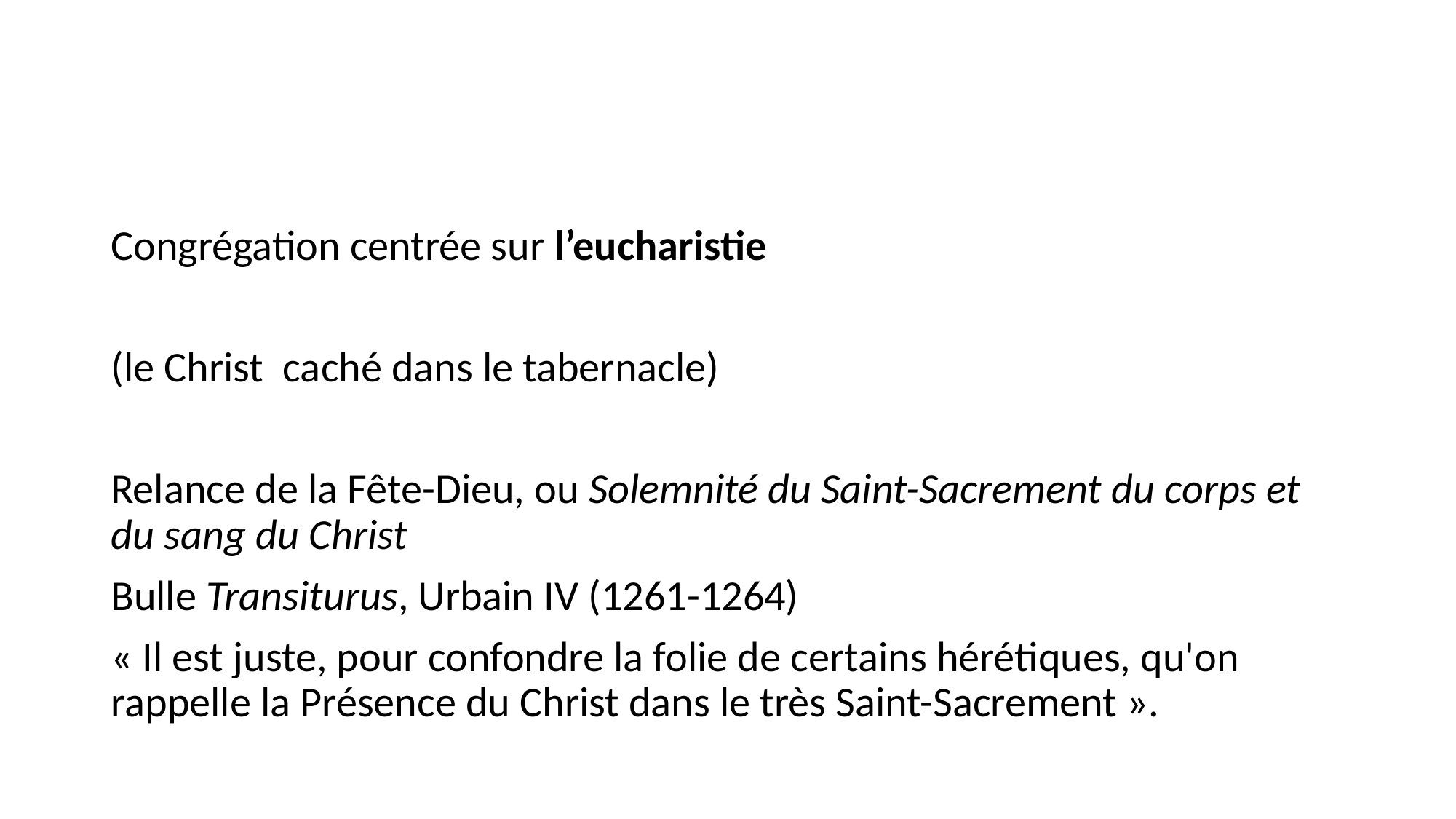

#
Congrégation centrée sur l’eucharistie

(le Christ  caché dans le tabernacle)

Relance de la Fête-Dieu, ou Solemnité du Saint-Sacrement du corps et du sang du Christ
Bulle Transiturus, Urbain IV (1261-1264)
« Il est juste, pour confondre la folie de certains hérétiques, qu'on rappelle la Présence du Christ dans le très Saint-Sacrement ».